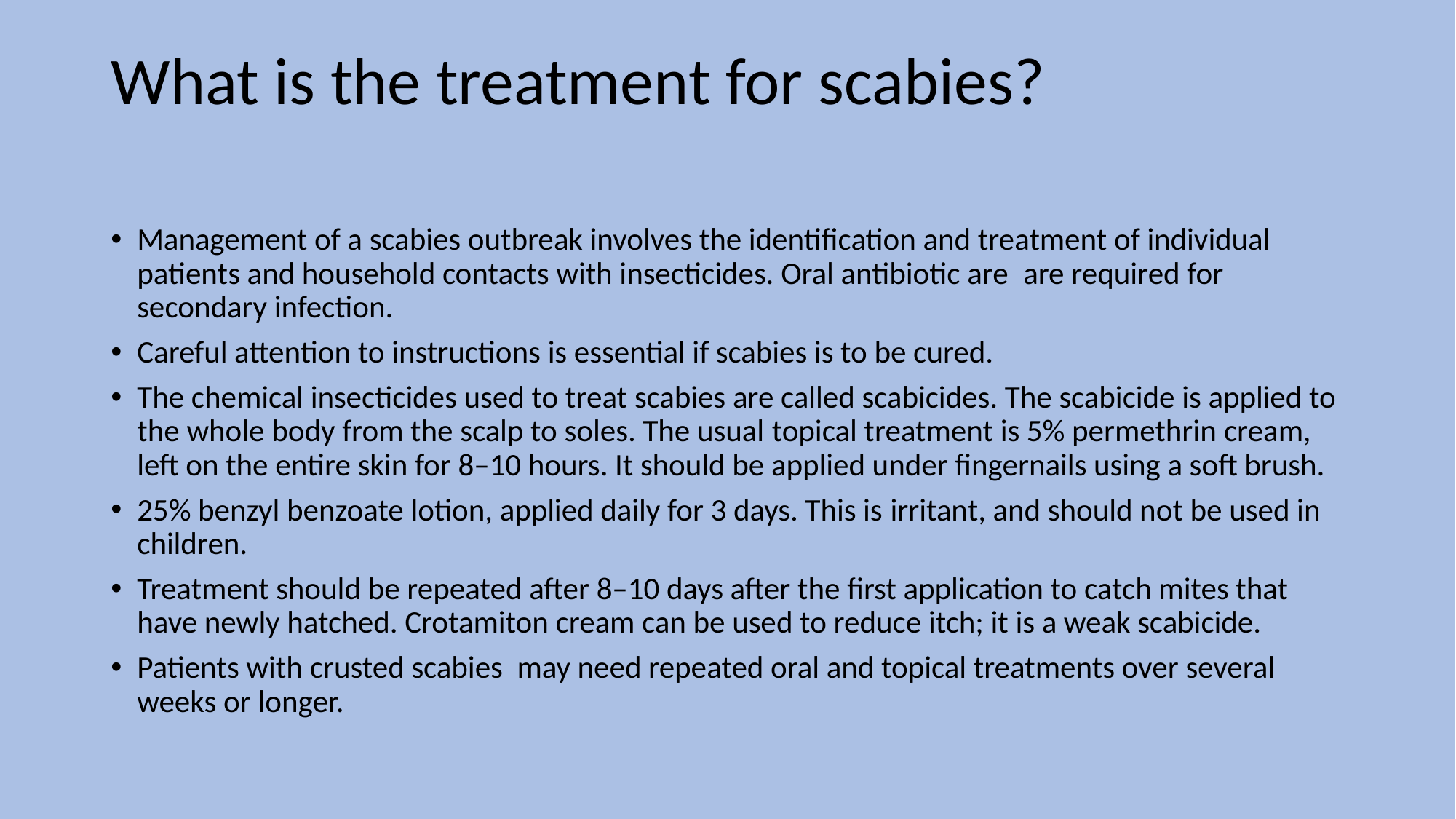

# What is the treatment for scabies?
Management of a scabies outbreak involves the identification and treatment of individual patients and household contacts with insecticides. Oral antibiotic are  are required for secondary infection.
Careful attention to instructions is essential if scabies is to be cured.
The chemical insecticides used to treat scabies are called scabicides. The scabicide is applied to the whole body from the scalp to soles. The usual topical treatment is 5% permethrin cream, left on the entire skin for 8–10 hours. It should be applied under fingernails using a soft brush.
25% benzyl benzoate lotion, applied daily for 3 days. This is irritant, and should not be used in children.
Treatment should be repeated after 8–10 days after the first application to catch mites that have newly hatched. Crotamiton cream can be used to reduce itch; it is a weak scabicide.
Patients with crusted scabies  may need repeated oral and topical treatments over several weeks or longer.